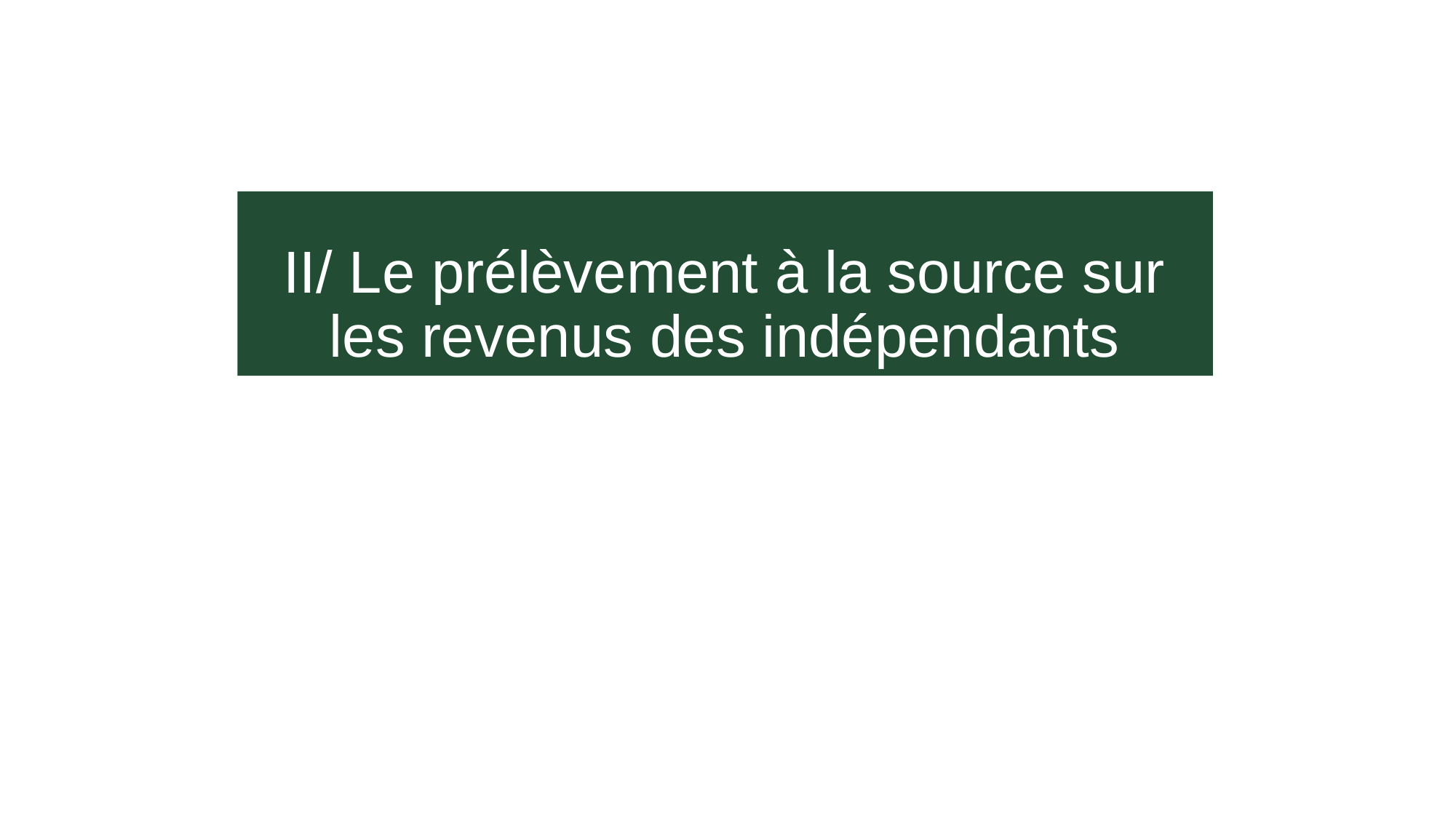

# II/ Le prélèvement à la source sur les revenus des indépendants